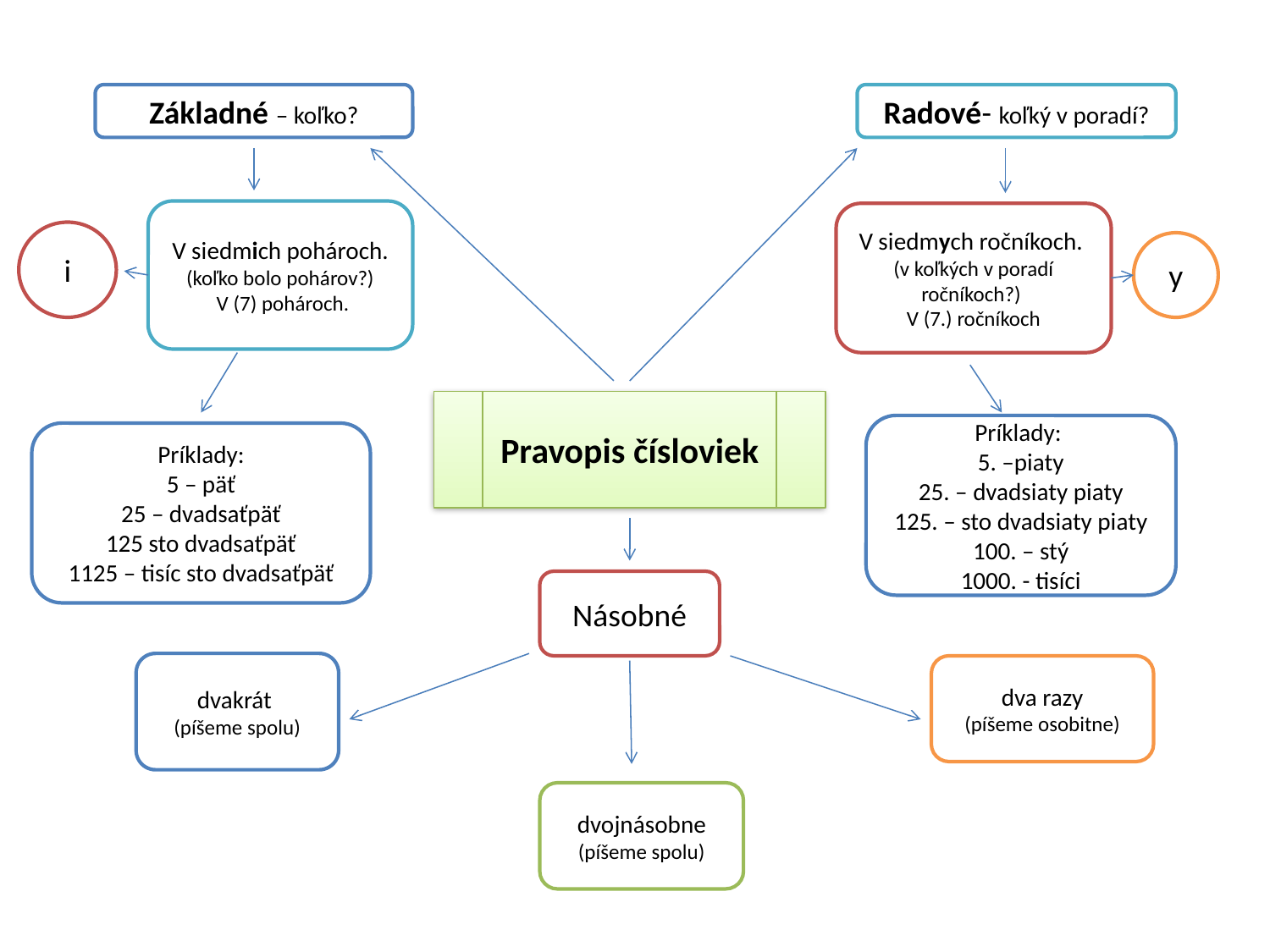

Základné – koľko?
Radové- koľký v poradí?
V siedmich pohároch. (koľko bolo pohárov?)
 V (7) pohároch.
V siedmych ročníkoch.
(v koľkých v poradí ročníkoch?)
V (7.) ročníkoch
i
y
Pravopis čísloviek
Príklady:
5. –piaty
25. – dvadsiaty piaty
125. – sto dvadsiaty piaty
100. – stý
1000. - tisíci
Príklady:
5 – päť
25 – dvadsaťpäť
125 sto dvadsaťpäť
1125 – tisíc sto dvadsaťpäť
Násobné
dvakrát
(píšeme spolu)
dva razy
(píšeme osobitne)
dvojnásobne (píšeme spolu)